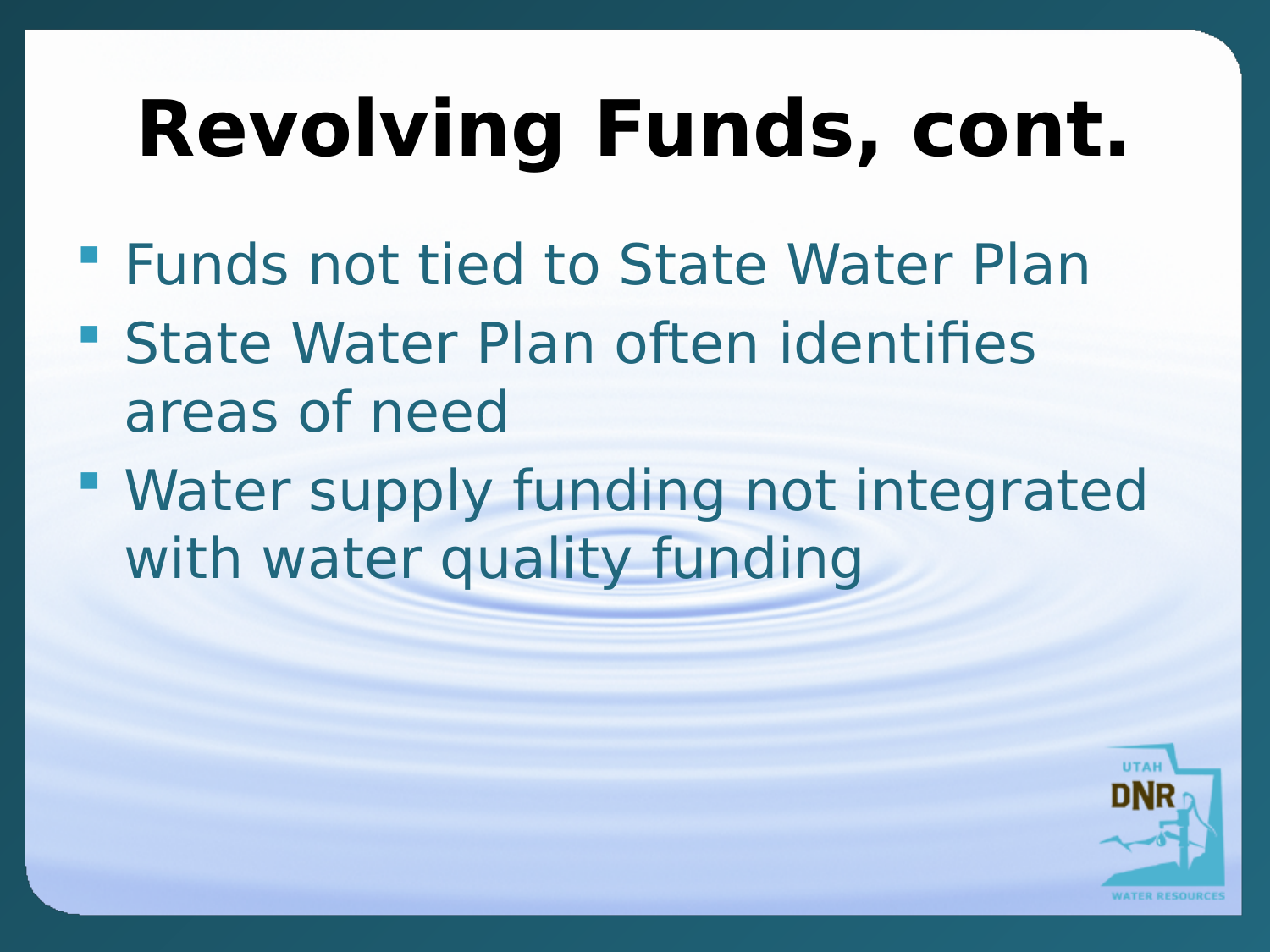

# Revolving Funds, cont.
Funds not tied to State Water Plan
State Water Plan often identifies areas of need
Water supply funding not integrated with water quality funding